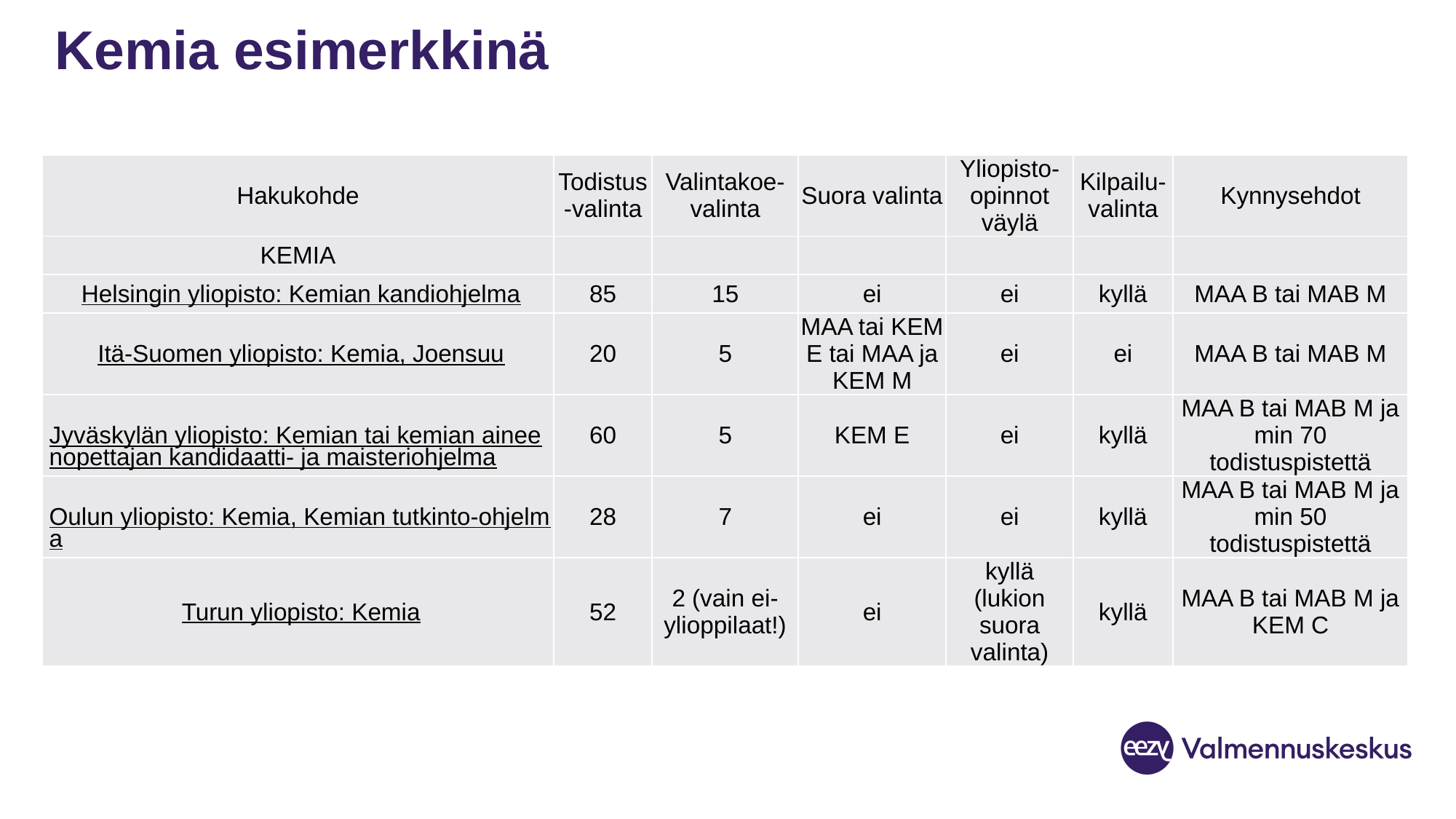

# Kemia esimerkkinä
| Hakukohde | Todistus-valinta | Valintakoe-valinta | Suora valinta | Yliopisto-opinnot väylä | Kilpailu-valinta | Kynnysehdot |
| --- | --- | --- | --- | --- | --- | --- |
| KEMIA |  |  |  |  |  |  |
| Helsingin yliopisto: Kemian kandiohjelma | 85 | 15 | ei | ei | kyllä | MAA B tai MAB M |
| Itä-Suomen yliopisto: Kemia, Joensuu | 20 | 5 | MAA tai KEM E tai MAA ja KEM M | ei | ei | MAA B tai MAB M |
| Jyväskylän yliopisto: Kemian tai kemian aineenopettajan kandidaatti- ja maisteriohjelma | 60 | 5 | KEM E | ei | kyllä | MAA B tai MAB M ja min 70 todistuspistettä |
| Oulun yliopisto: Kemia, Kemian tutkinto-ohjelma | 28 | 7 | ei | ei | kyllä | MAA B tai MAB M ja min 50 todistuspistettä |
| Turun yliopisto: Kemia | 52 | 2 (vain ei-ylioppilaat!) | ei | kyllä (lukion suora valinta) | kyllä | MAA B tai MAB M ja KEM C |